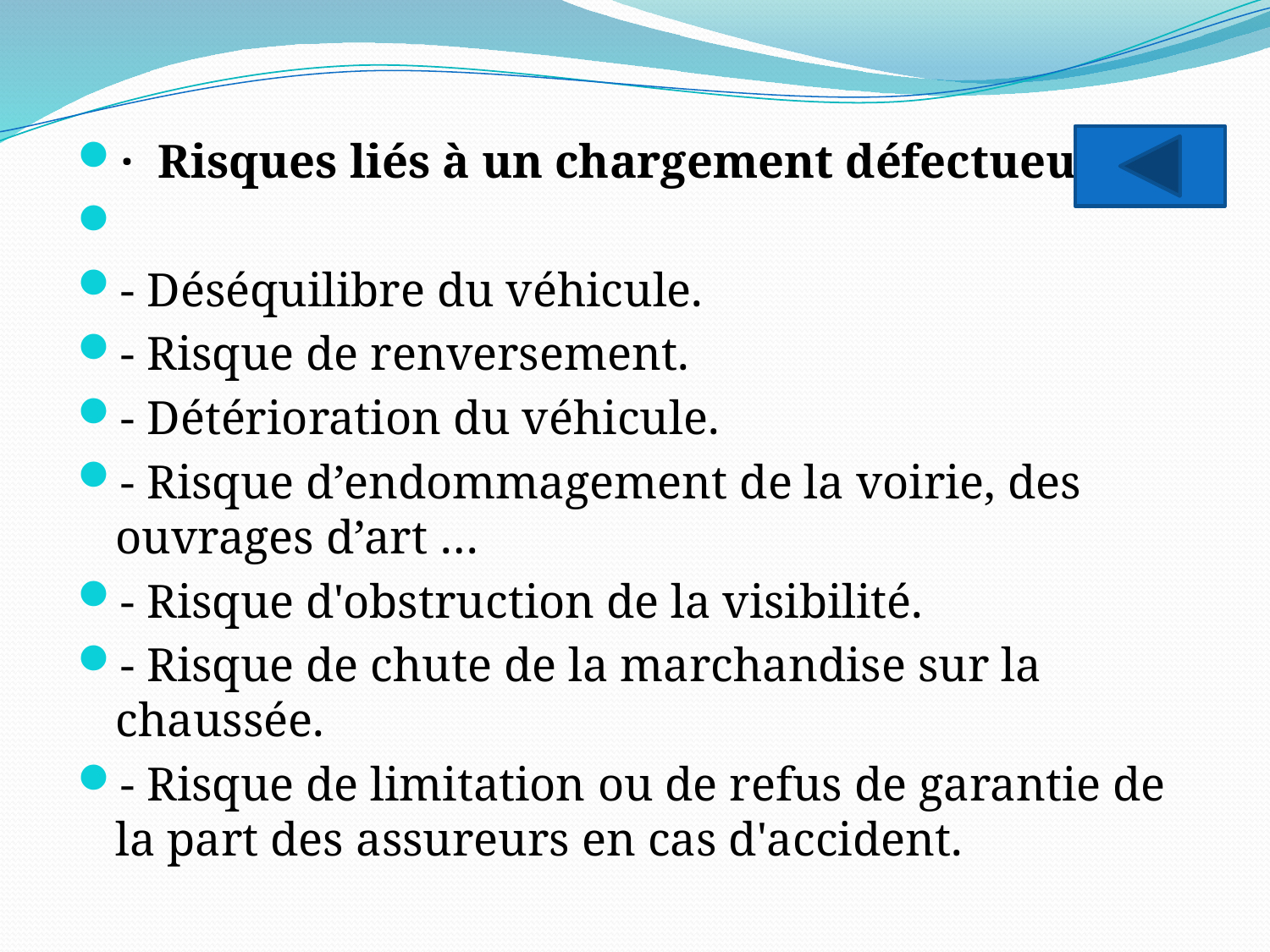

·  Risques liés à un chargement défectueux :

- Déséquilibre du véhicule.
- Risque de renversement.
- Détérioration du véhicule.
- Risque d’endommagement de la voirie, des ouvrages d’art …
- Risque d'obstruction de la visibilité.
- Risque de chute de la marchandise sur la chaussée.
- Risque de limitation ou de refus de garantie de la part des assureurs en cas d'accident.